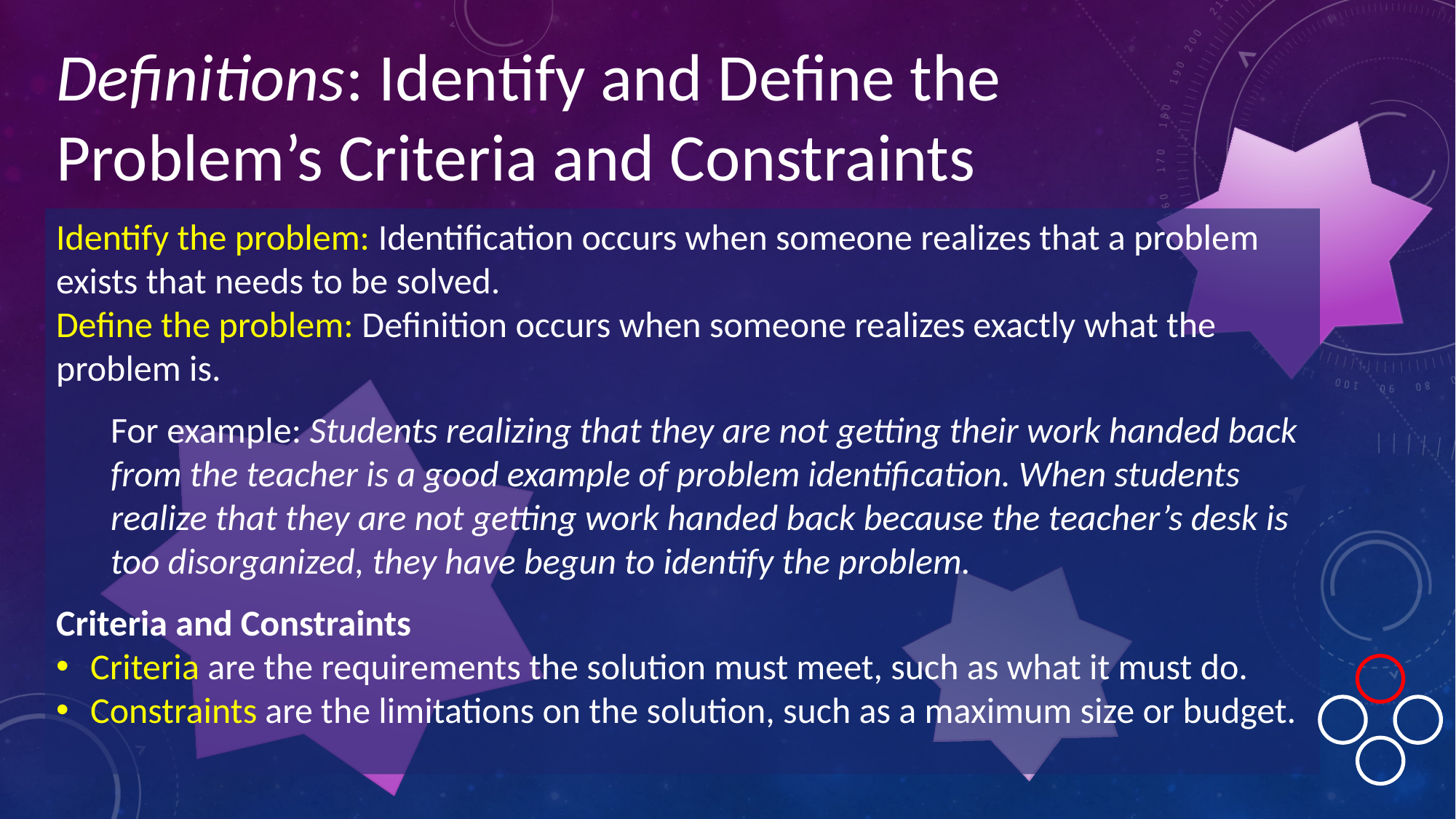

# Definitions: Identify and Define the Problem’s Criteria and Constraints

Identify the problem: Identification occurs when someone realizes that a problem exists that needs to be solved.
Define the problem: Definition occurs when someone realizes exactly what the problem is.
For example: Students realizing that they are not getting their work handed back from the teacher is a good example of problem identification. When students realize that they are not getting work handed back because the teacher’s desk is too disorganized, they have begun to identify the problem.
Criteria and Constraints
Criteria are the requirements the solution must meet, such as what it must do.
Constraints are the limitations on the solution, such as a maximum size or budget.